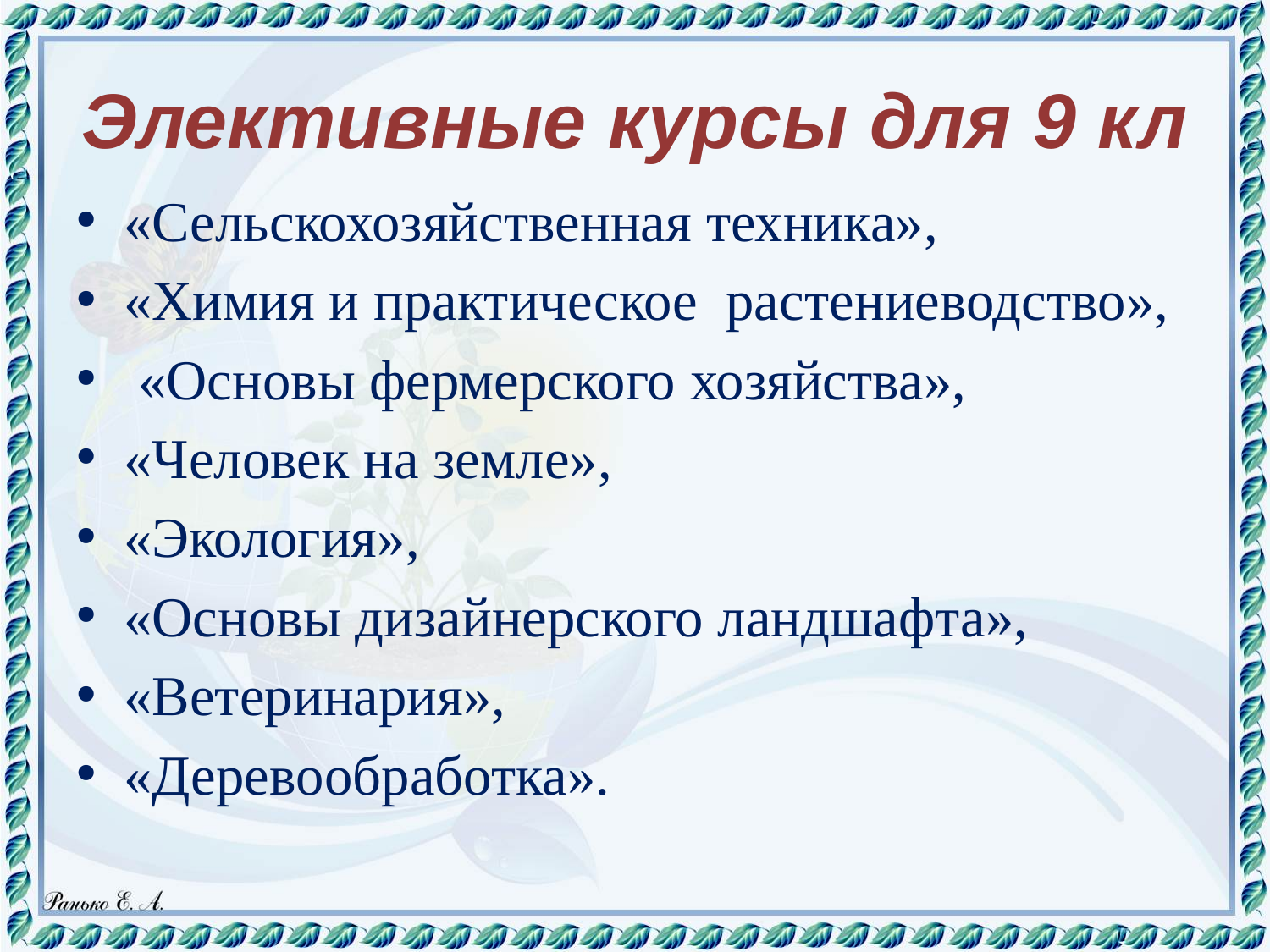

# Элективные курсы для 9 кл
«Сельскохозяйственная техника»,
«Химия и практическое  растениеводство»,
 «Основы фермерского хозяйства»,
«Человек на земле»,
«Экология»,
«Основы дизайнерского ландшафта»,
«Ветеринария»,
«Деревообработка».